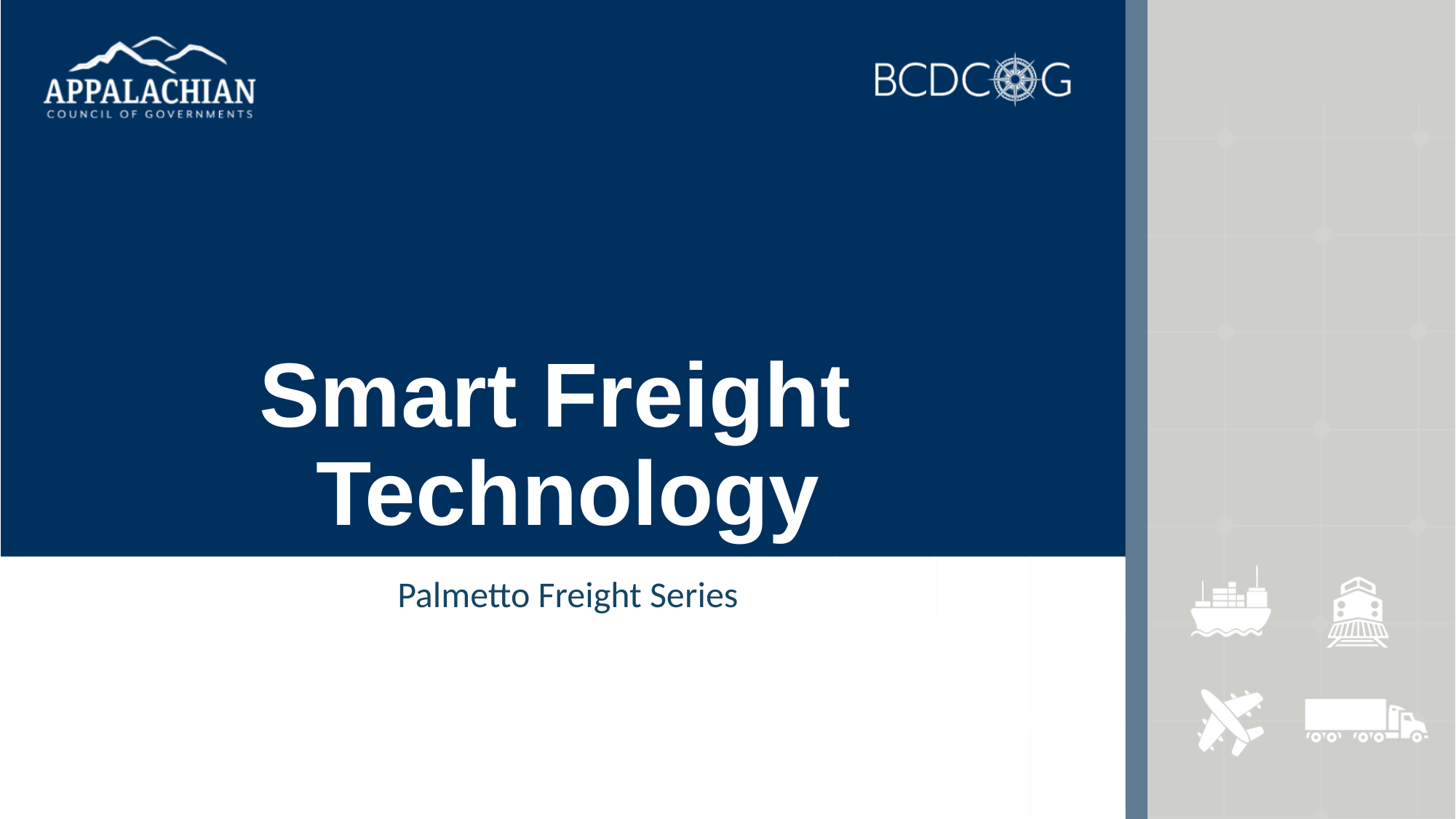

# Smart Freight Technology
Palmetto Freight Series